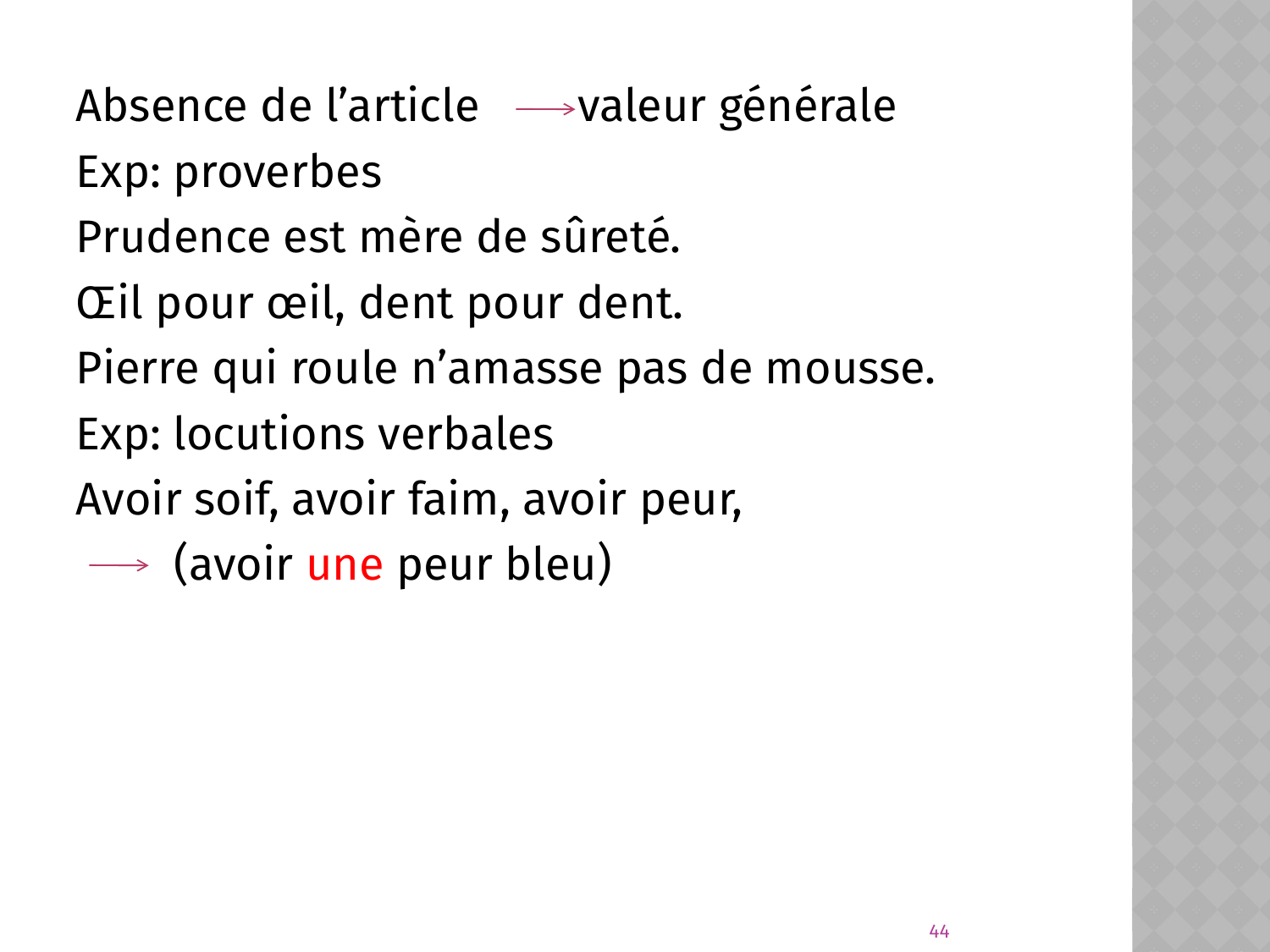

Absence de l’article        valeur générale
Exp: proverbes
Prudence est mère de sûreté.
Œil pour œil, dent pour dent.
Pierre qui roule n’amasse pas de mousse.
Exp: locutions verbales
Avoir soif, avoir faim, avoir peur,
        (avoir une peur bleu)

44